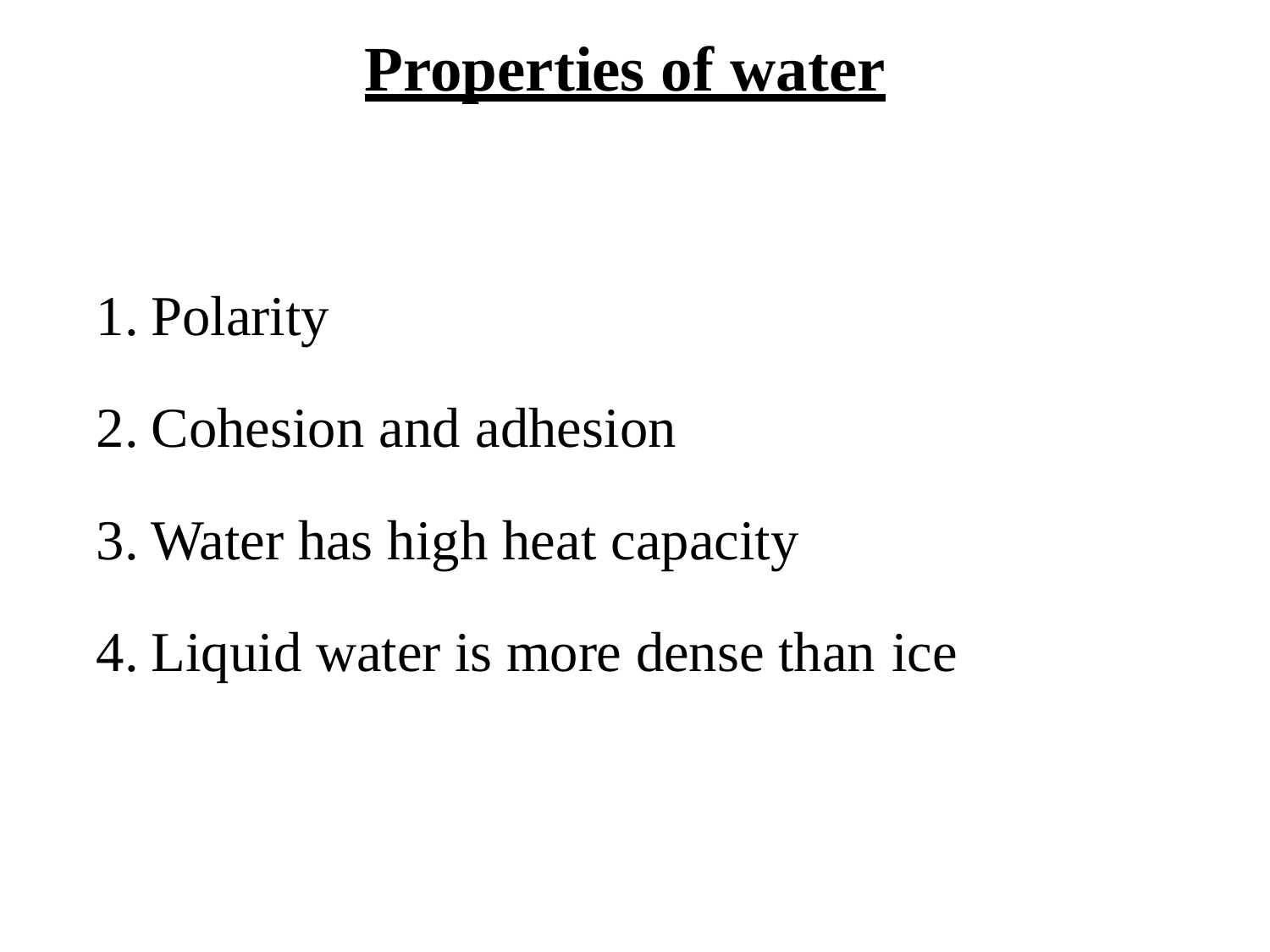

# Properties of water
Polarity
Cohesion and adhesion
Water has high heat capacity
Liquid water is more dense than ice